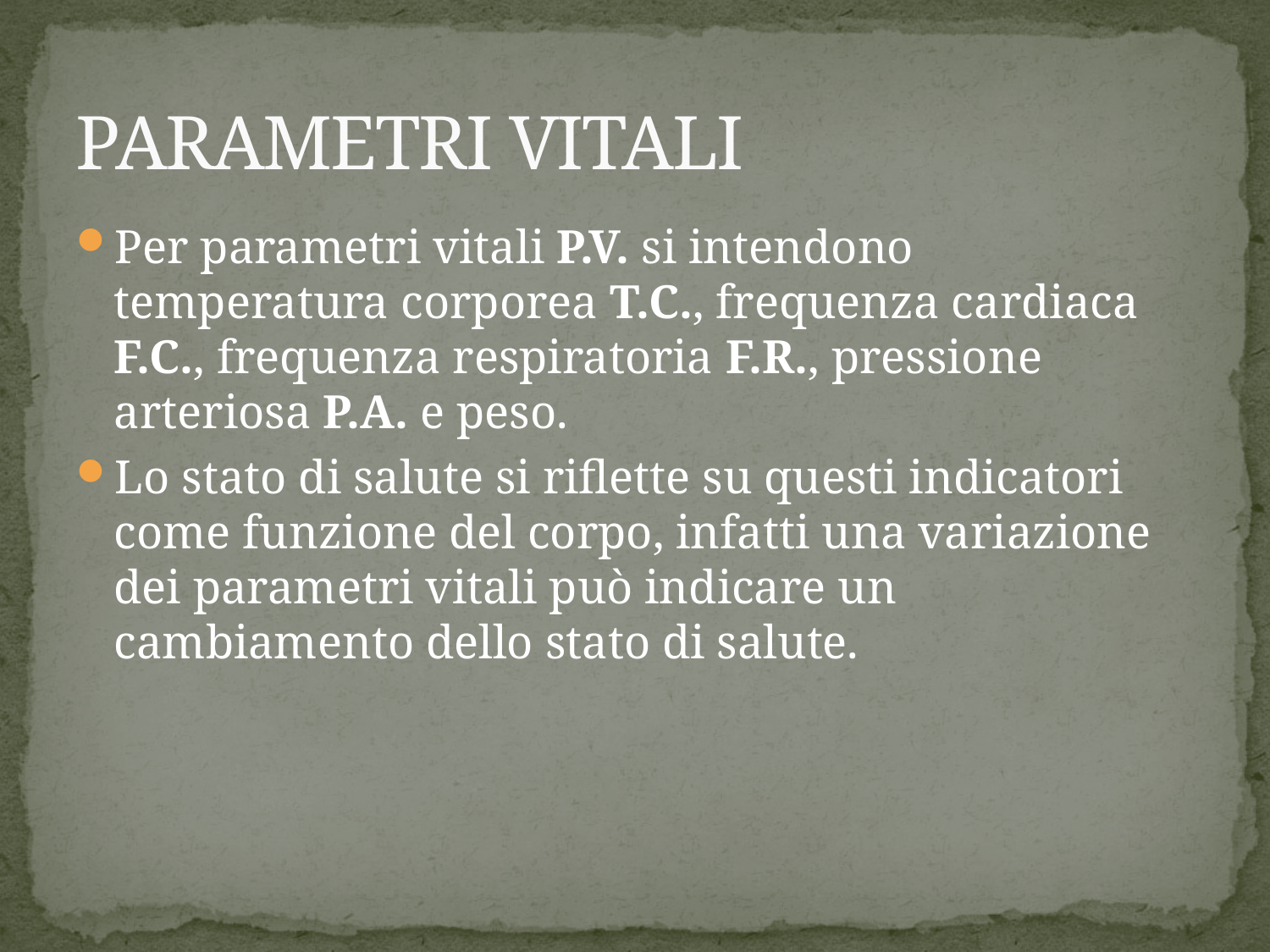

# PARAMETRI VITALI
Per parametri vitali P.V. si intendono temperatura corporea T.C., frequenza cardiaca F.C., frequenza respiratoria F.R., pressione arteriosa P.A. e peso.
Lo stato di salute si riflette su questi indicatori come funzione del corpo, infatti una variazione dei parametri vitali può indicare un cambiamento dello stato di salute.